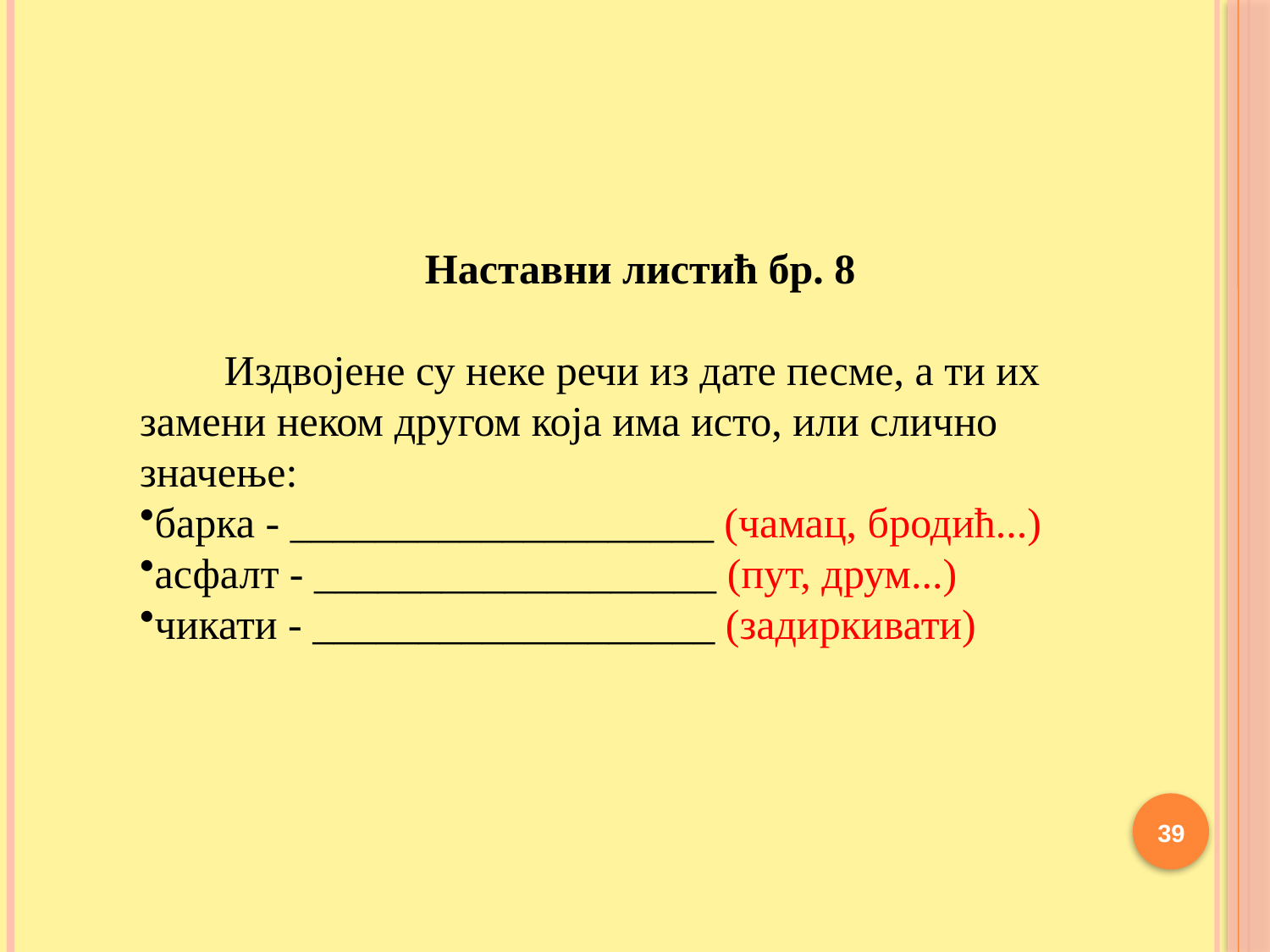

Наставни листић бр. 8

        Издвојене су неке речи из дате песме, а ти их замени неком другом која има исто, или слично значење:
барка - ____________________ (чамац, бродић...)
асфалт - ___________________ (пут, друм...)
чикати - ___________________ (задиркивати)
39